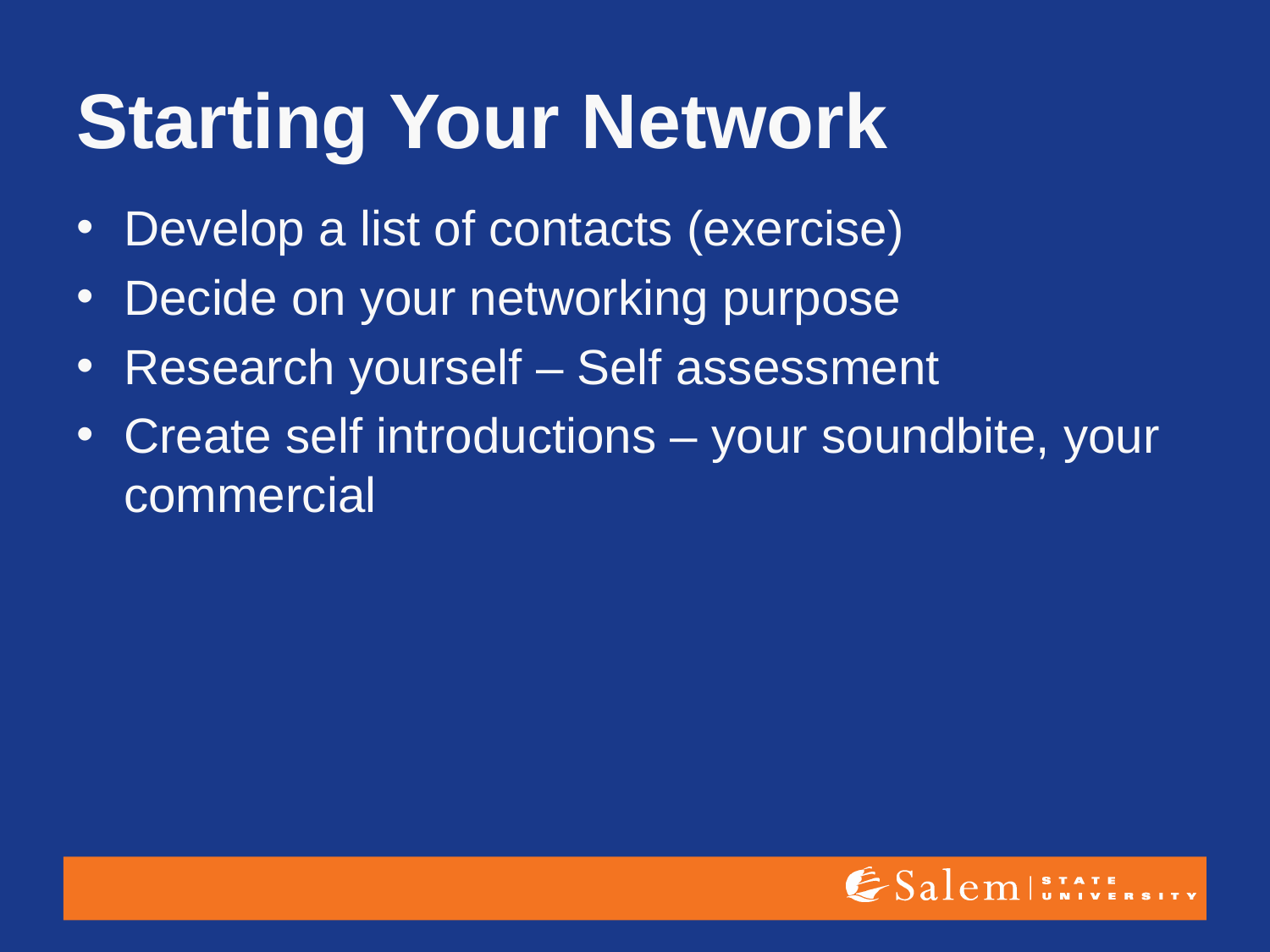

# Starting Your Network
Develop a list of contacts (exercise)
Decide on your networking purpose
Research yourself – Self assessment
Create self introductions – your soundbite, your commercial